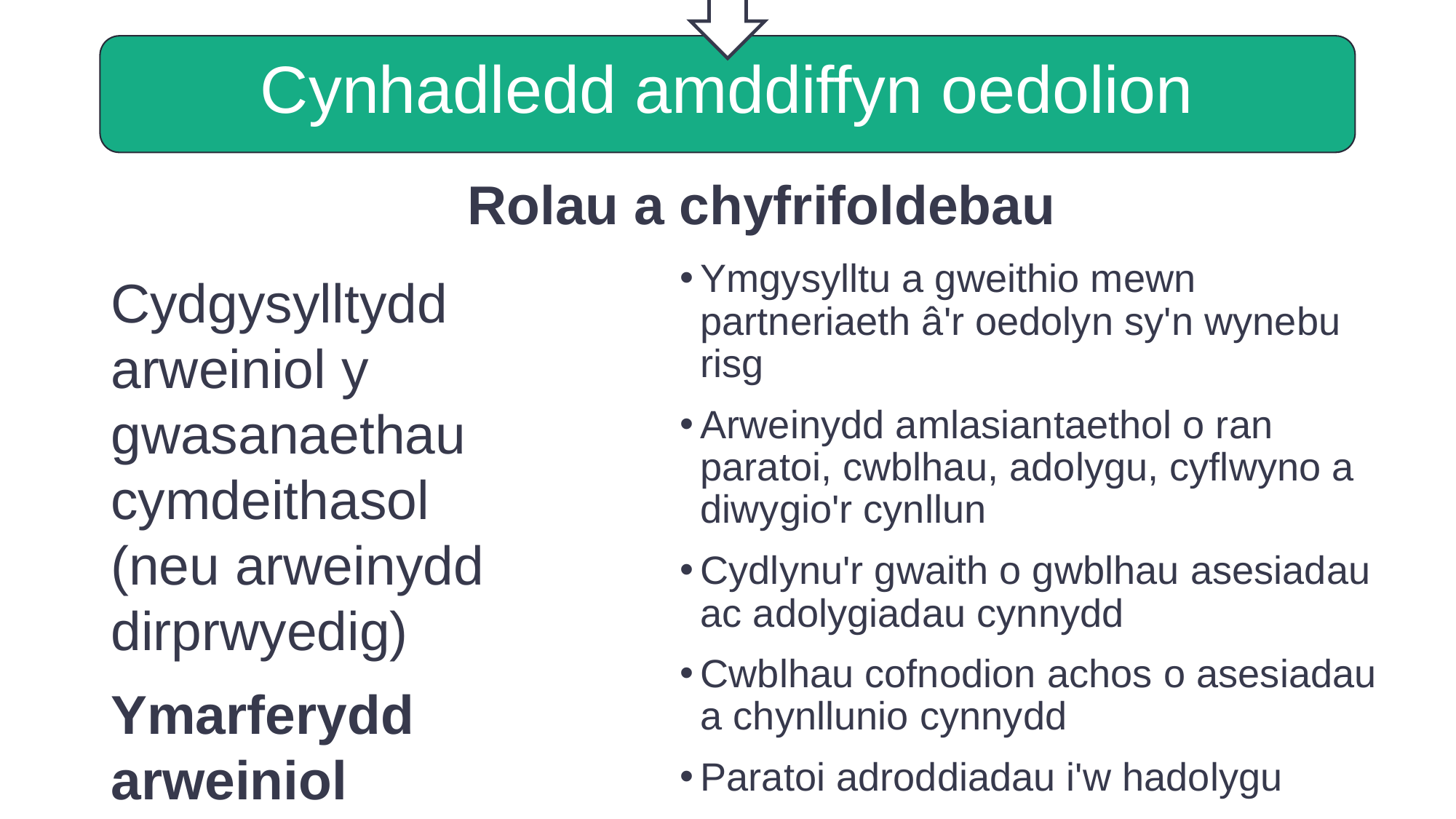

Cynhadledd amddiffyn oedolion
Rolau a chyfrifoldebau
Ymgysylltu a gweithio mewn partneriaeth â'r oedolyn sy'n wynebu risg
Arweinydd amlasiantaethol o ran paratoi, cwblhau, adolygu, cyflwyno a diwygio'r cynllun
Cydlynu'r gwaith o gwblhau asesiadau ac adolygiadau cynnydd
Cwblhau cofnodion achos o asesiadau a chynllunio cynnydd
Paratoi adroddiadau i'w hadolygu
Cydgysylltydd arweiniol y gwasanaethau cymdeithasol
(neu arweinydd dirprwyedig)
Ymarferydd arweiniol